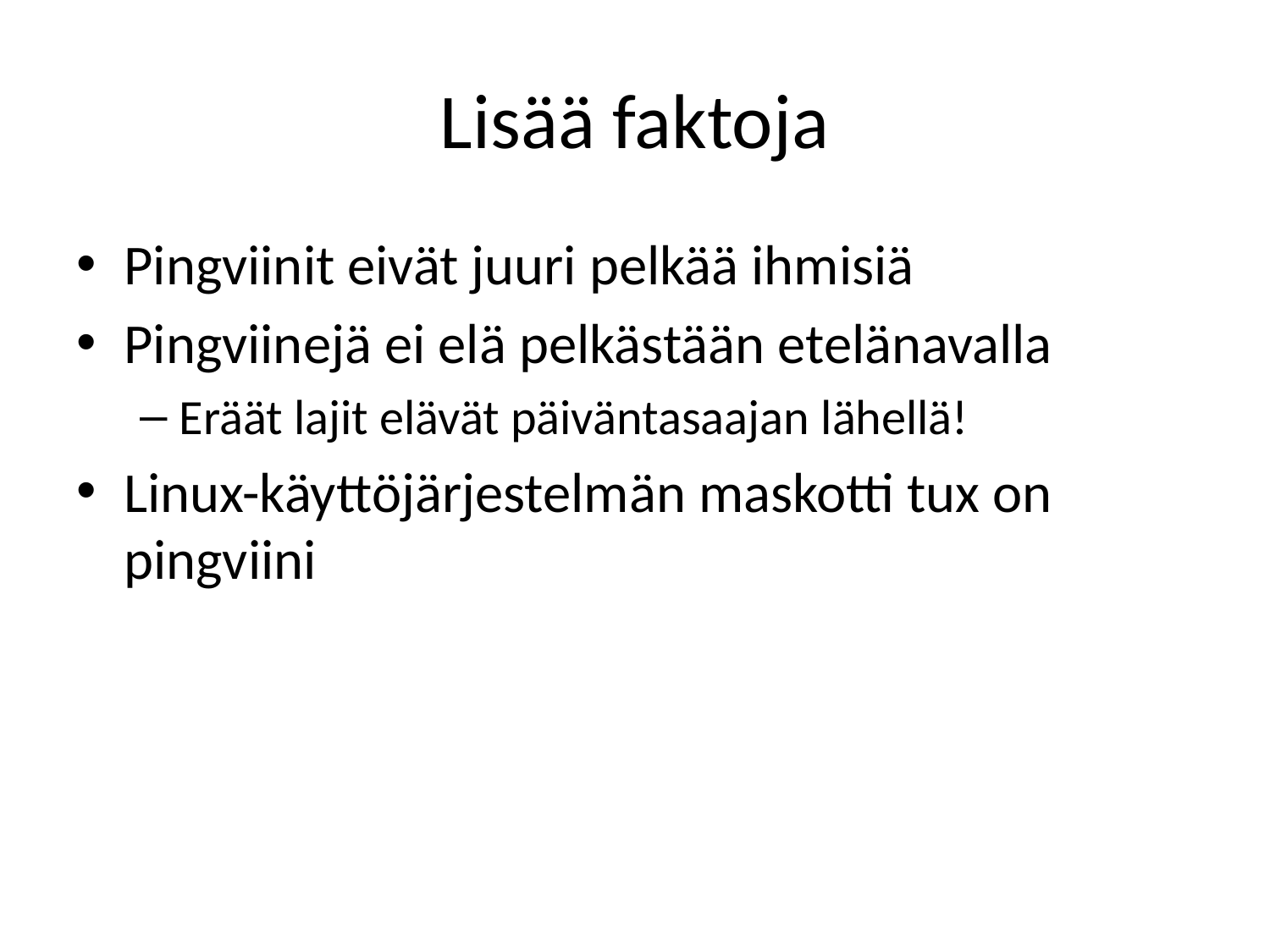

# Lisää faktoja
Pingviinit eivät juuri pelkää ihmisiä
Pingviinejä ei elä pelkästään etelänavalla
Eräät lajit elävät päiväntasaajan lähellä!
Linux-käyttöjärjestelmän maskotti tux on pingviini